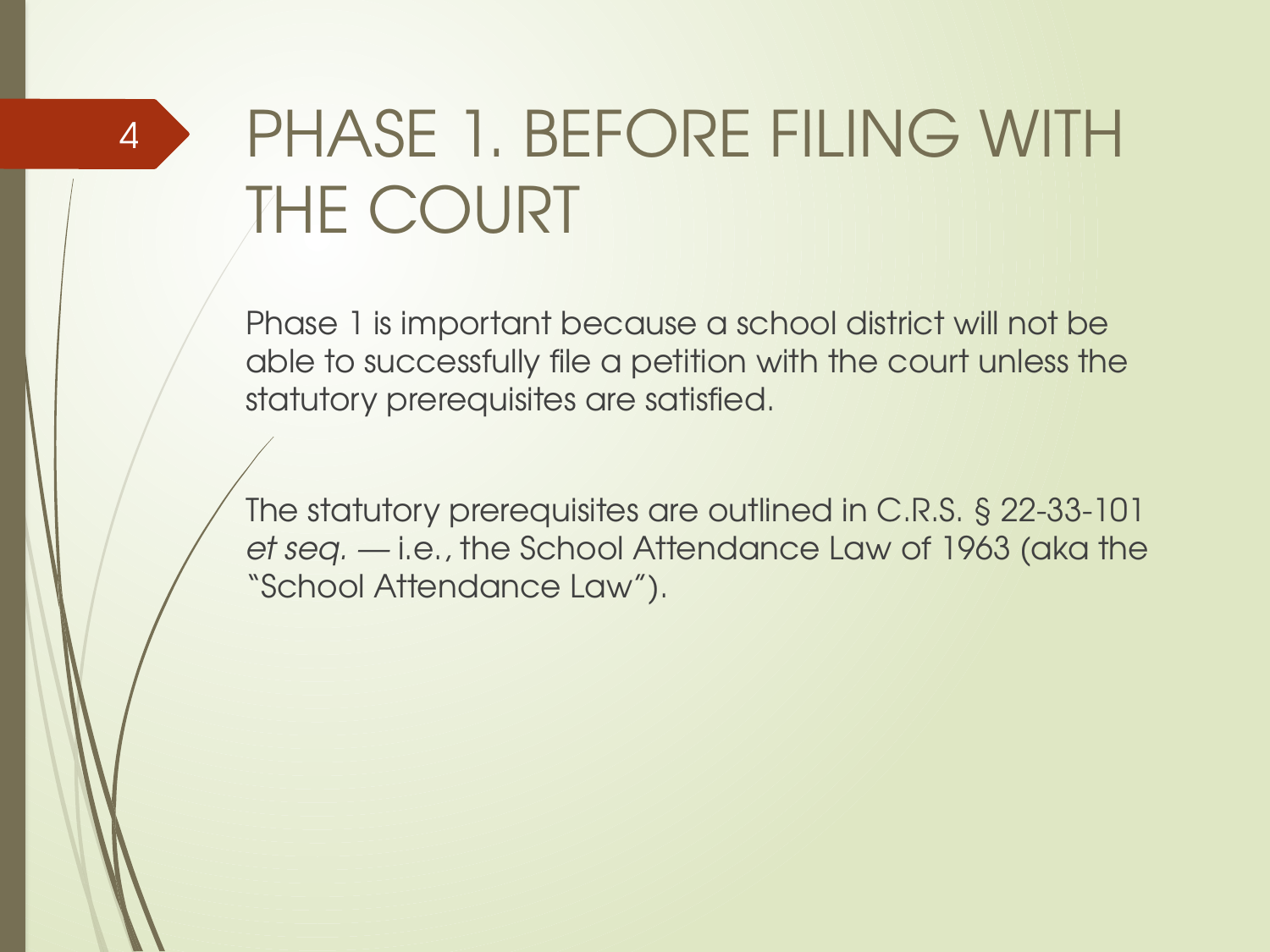

# Phase 1. Before filing with the court
4
Phase 1 is important because a school district will not be able to successfully file a petition with the court unless the statutory prerequisites are satisfied.

The statutory prerequisites are outlined in C.R.S. § 22-33-101 et seq. — i.e., the School Attendance Law of 1963 (aka the “School Attendance Law”).